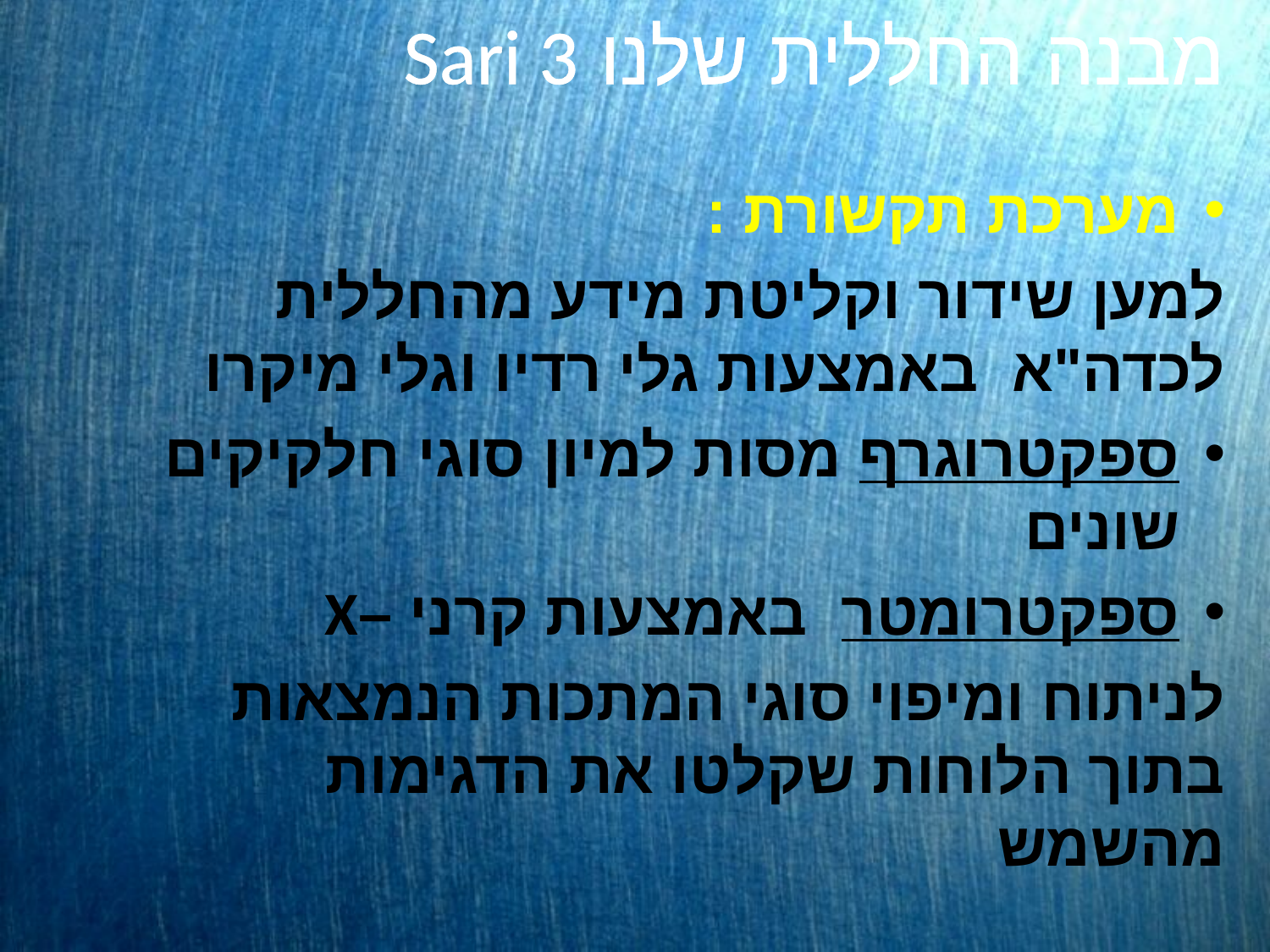

# מבנה החללית שלנו Sari 3
מערכת תקשורת :
למען שידור וקליטת מידע מהחללית לכדה"א  באמצעות גלי רדיו וגלי מיקרו
ספקטרוגרף מסות למיון סוגי חלקיקים שונים
ספקטרומטר  באמצעות קרני –X
לניתוח ומיפוי סוגי המתכות הנמצאות בתוך הלוחות שקלטו את הדגימות מהשמש